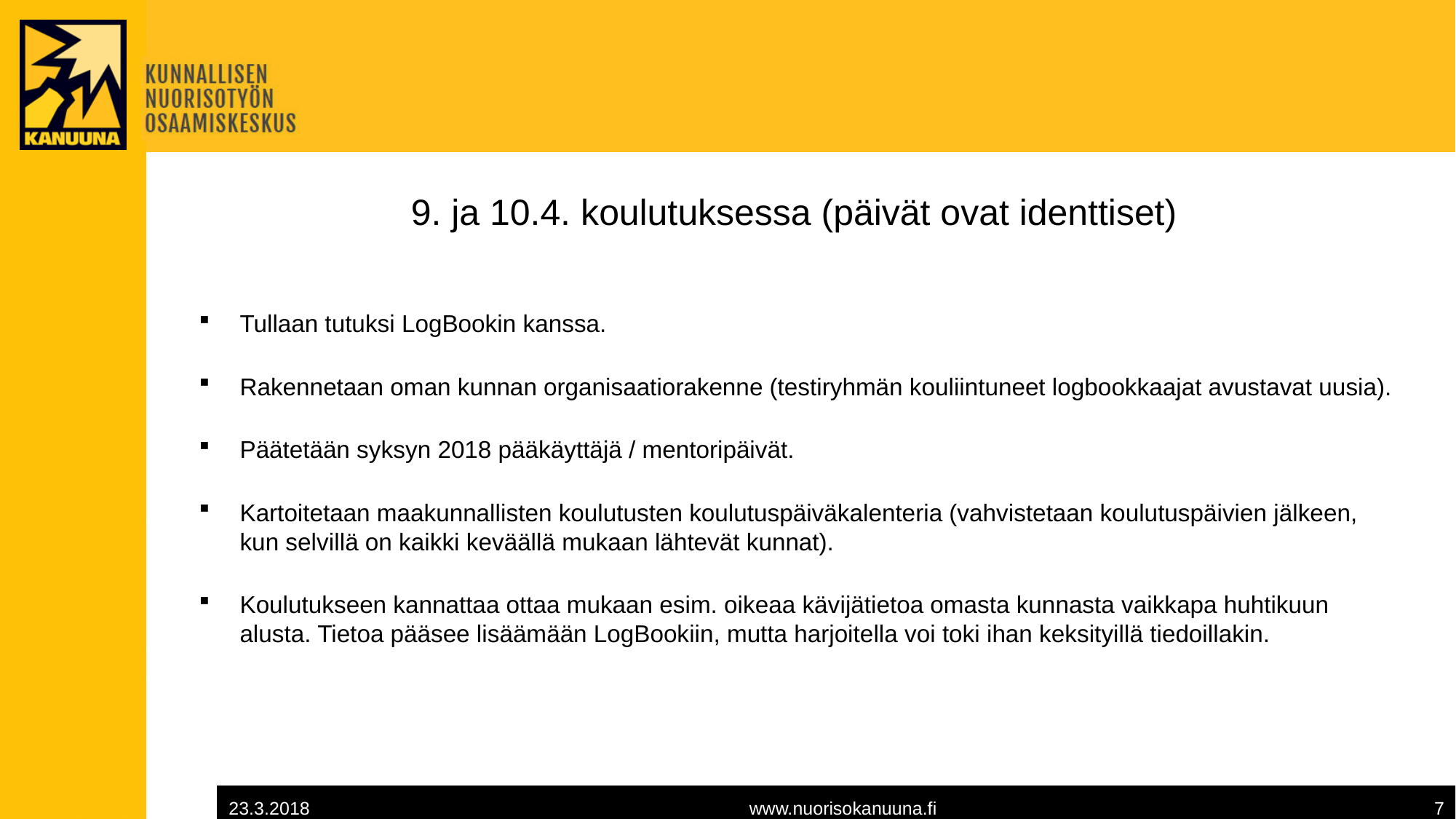

# 9. ja 10.4. koulutuksessa (päivät ovat identtiset)
Tullaan tutuksi LogBookin kanssa.
Rakennetaan oman kunnan organisaatiorakenne (testiryhmän kouliintuneet logbookkaajat avustavat uusia).
Päätetään syksyn 2018 pääkäyttäjä / mentoripäivät.
Kartoitetaan maakunnallisten koulutusten koulutuspäiväkalenteria (vahvistetaan koulutuspäivien jälkeen, kun selvillä on kaikki keväällä mukaan lähtevät kunnat).
Koulutukseen kannattaa ottaa mukaan esim. oikeaa kävijätietoa omasta kunnasta vaikkapa huhtikuun alusta. Tietoa pääsee lisäämään LogBookiin, mutta harjoitella voi toki ihan keksityillä tiedoillakin.

23.3.2018
www.nuorisokanuuna.fi
7